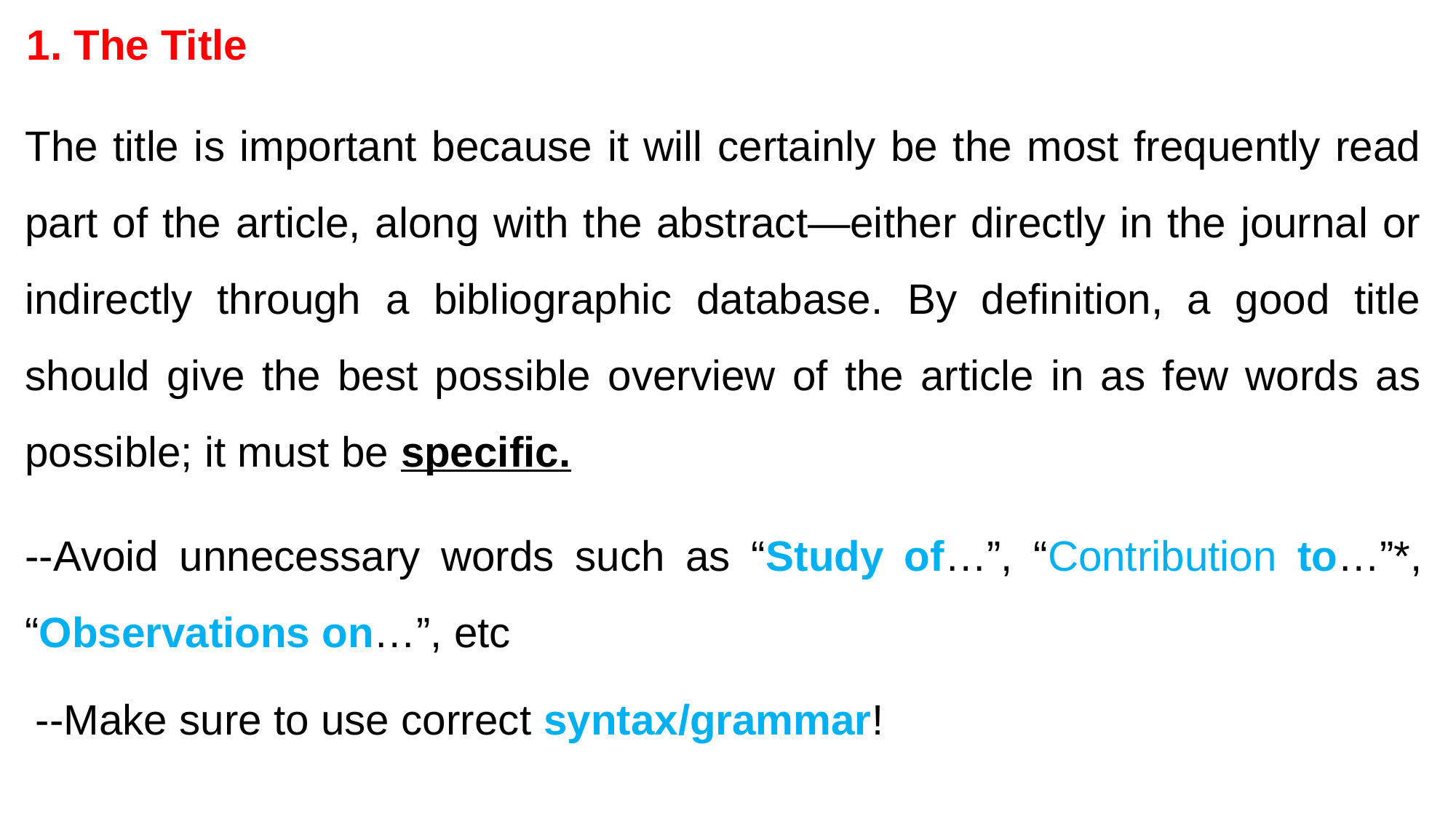

1. The Title

The title is important because it will certainly be the most frequently read part of the article, along with the abstract—either directly in the journal or indirectly through a bibliographic database. By definition, a good title should give the best possible overview of the article in as few words as possible; it must be specific.

--Avoid unnecessary words such as “Study of…”, “Contribution to…”*, “Observations on…”, etc
--Make sure to use correct syntax/grammar!